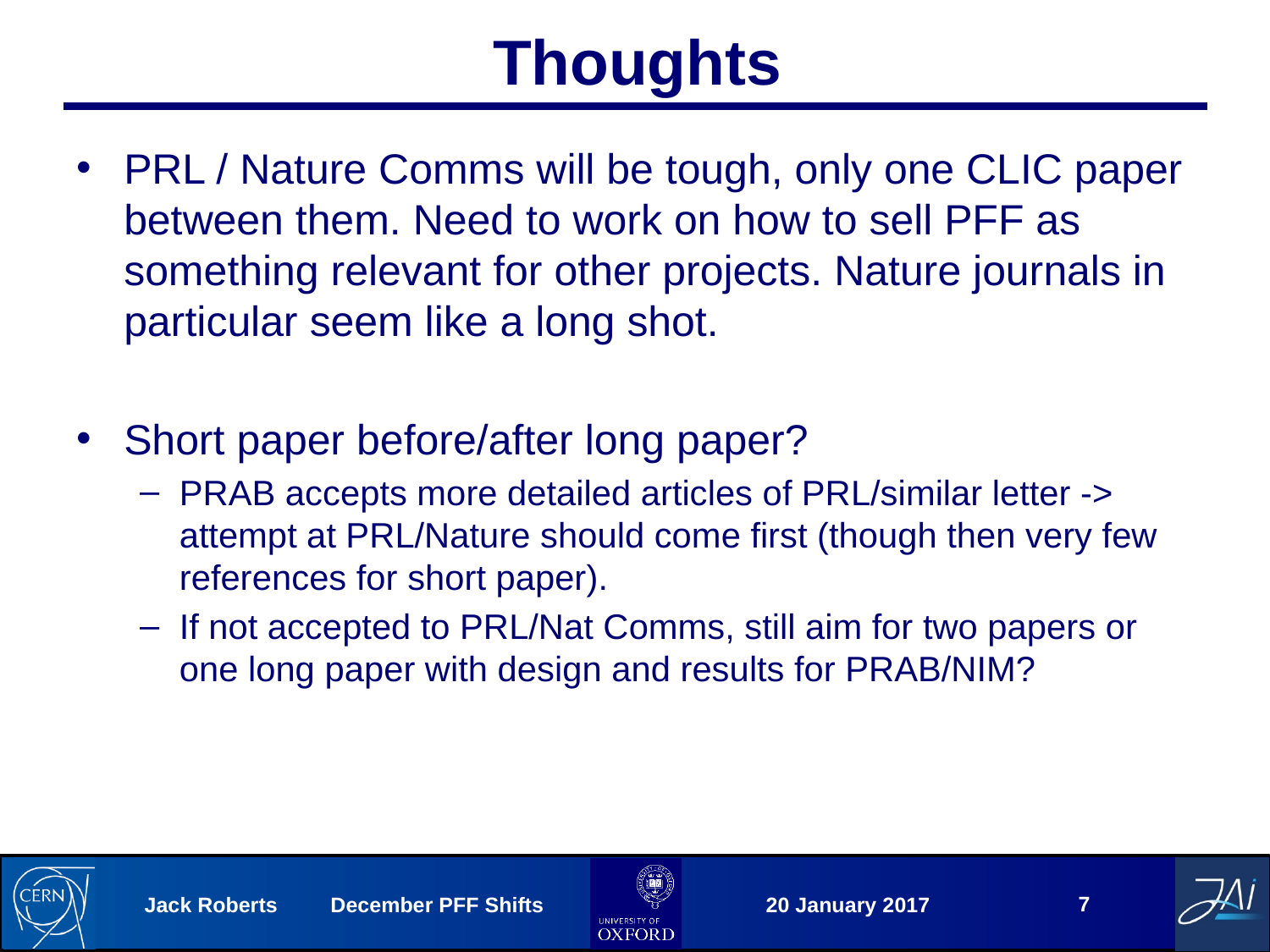

# Thoughts
PRL / Nature Comms will be tough, only one CLIC paper between them. Need to work on how to sell PFF as something relevant for other projects. Nature journals in particular seem like a long shot.

Short paper before/after long paper?
PRAB accepts more detailed articles of PRL/similar letter -> attempt at PRL/Nature should come first (though then very few references for short paper).
If not accepted to PRL/Nat Comms, still aim for two papers or one long paper with design and results for PRAB/NIM?

7
Jack Roberts         December PFF Shifts
20 January 2017